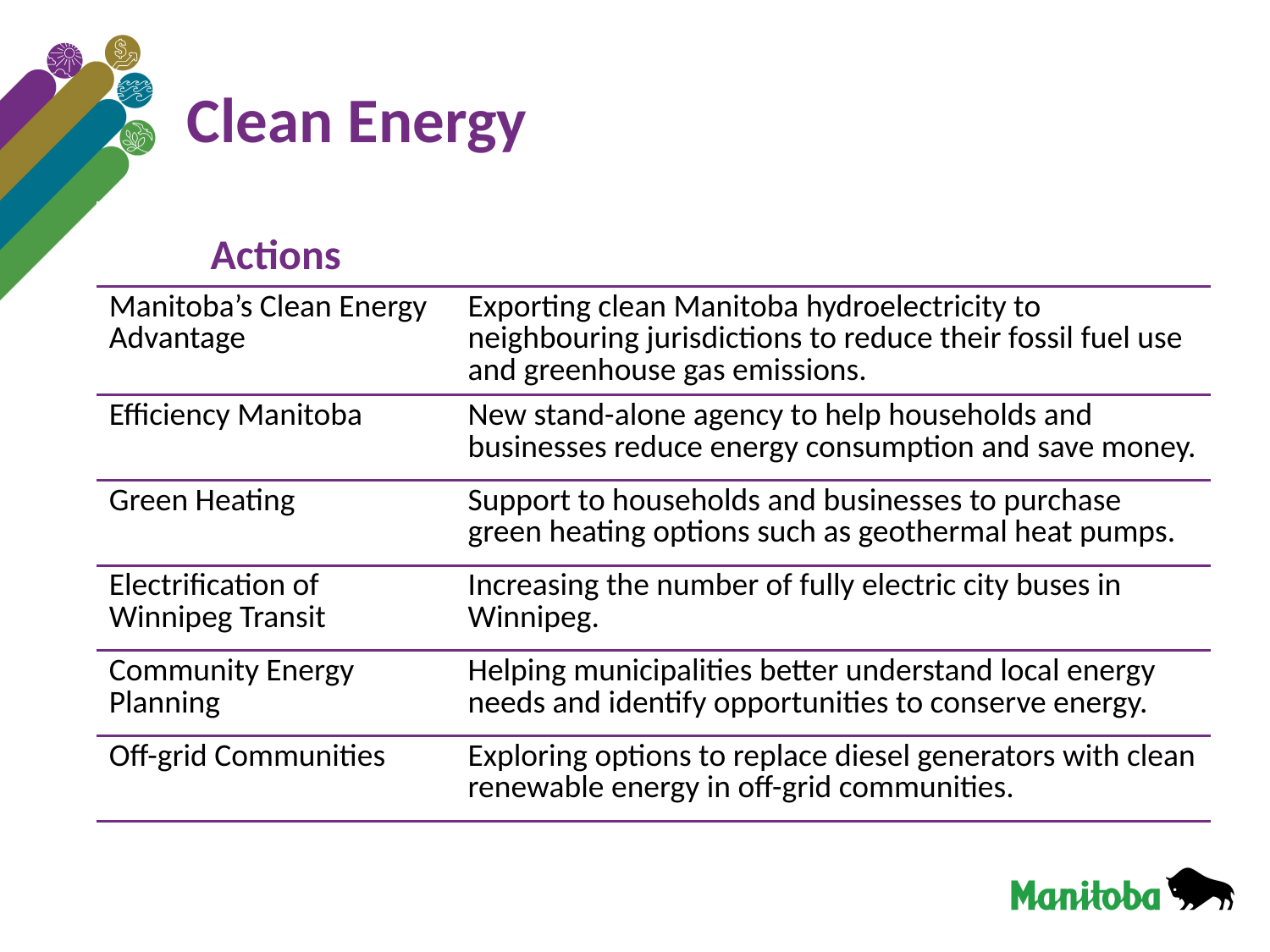

# Clean Energy
| Actions |  |
| --- | --- |
| Manitoba’s Clean Energy Advantage | Exporting clean Manitoba hydroelectricity to neighbouring jurisdictions to reduce their fossil fuel use and greenhouse gas emissions. |
| Efficiency Manitoba | New stand-alone agency to help households and businesses reduce energy consumption and save money. |
| Green Heating | Support to households and businesses to purchase green heating options such as geothermal heat pumps. |
| Electrification of Winnipeg Transit | Increasing the number of fully electric city buses in Winnipeg. |
| Community Energy Planning | Helping municipalities better understand local energy needs and identify opportunities to conserve energy. |
| Off-grid Communities | Exploring options to replace diesel generators with clean renewable energy in off-grid communities. |